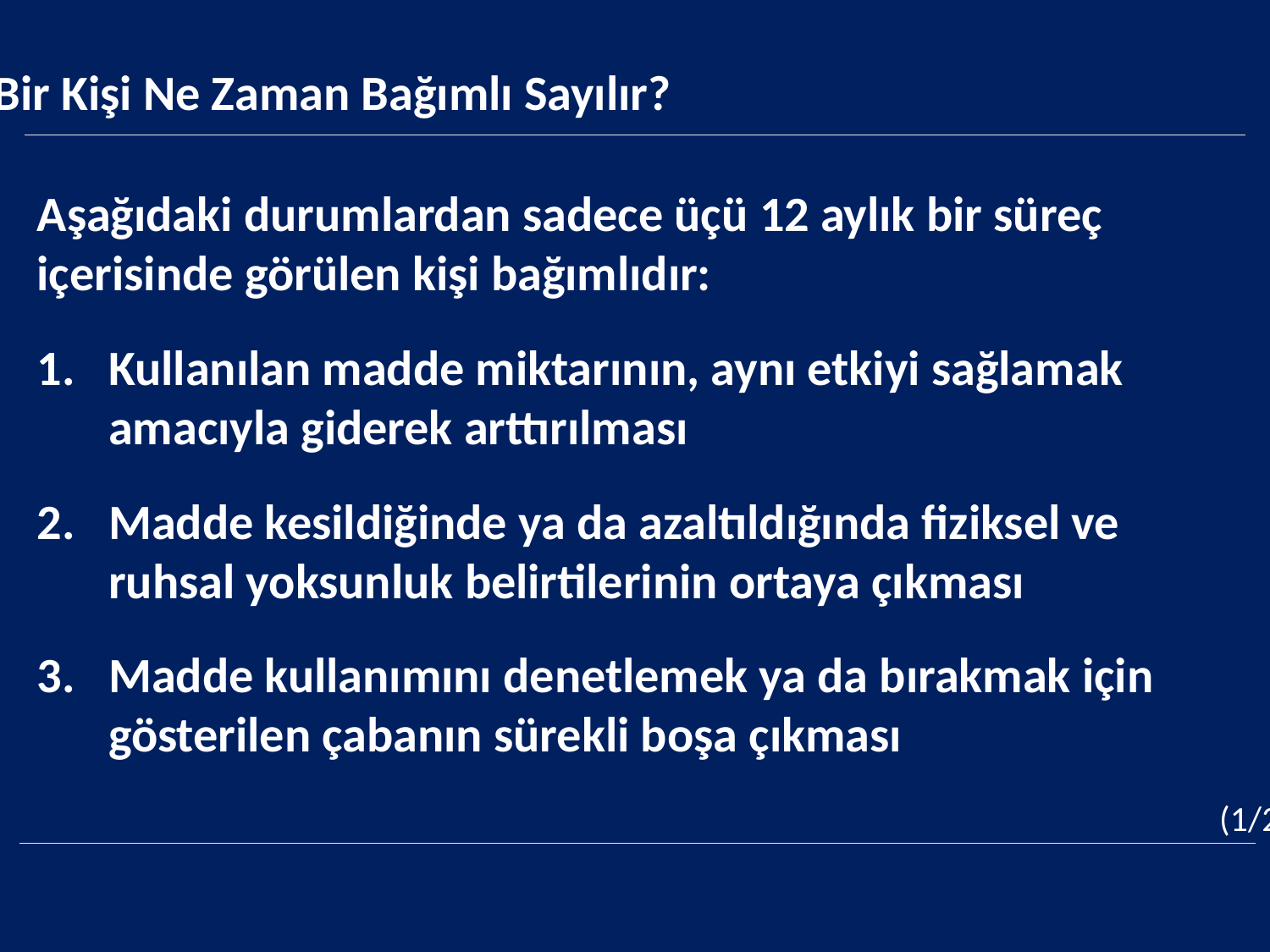

Bir Kişi Ne Zaman Bağımlı Sayılır?
Aşağıdaki durumlardan sadece üçü 12 aylık bir süreç içerisinde görülen kişi bağımlıdır:
Kullanılan madde miktarının, aynı etkiyi sağlamak amacıyla giderek arttırılması
Madde kesildiğinde ya da azaltıldığında fiziksel ve ruhsal yoksunluk belirtilerinin ortaya çıkması
Madde kullanımını denetlemek ya da bırakmak için gösterilen çabanın sürekli boşa çıkması
(1/2)